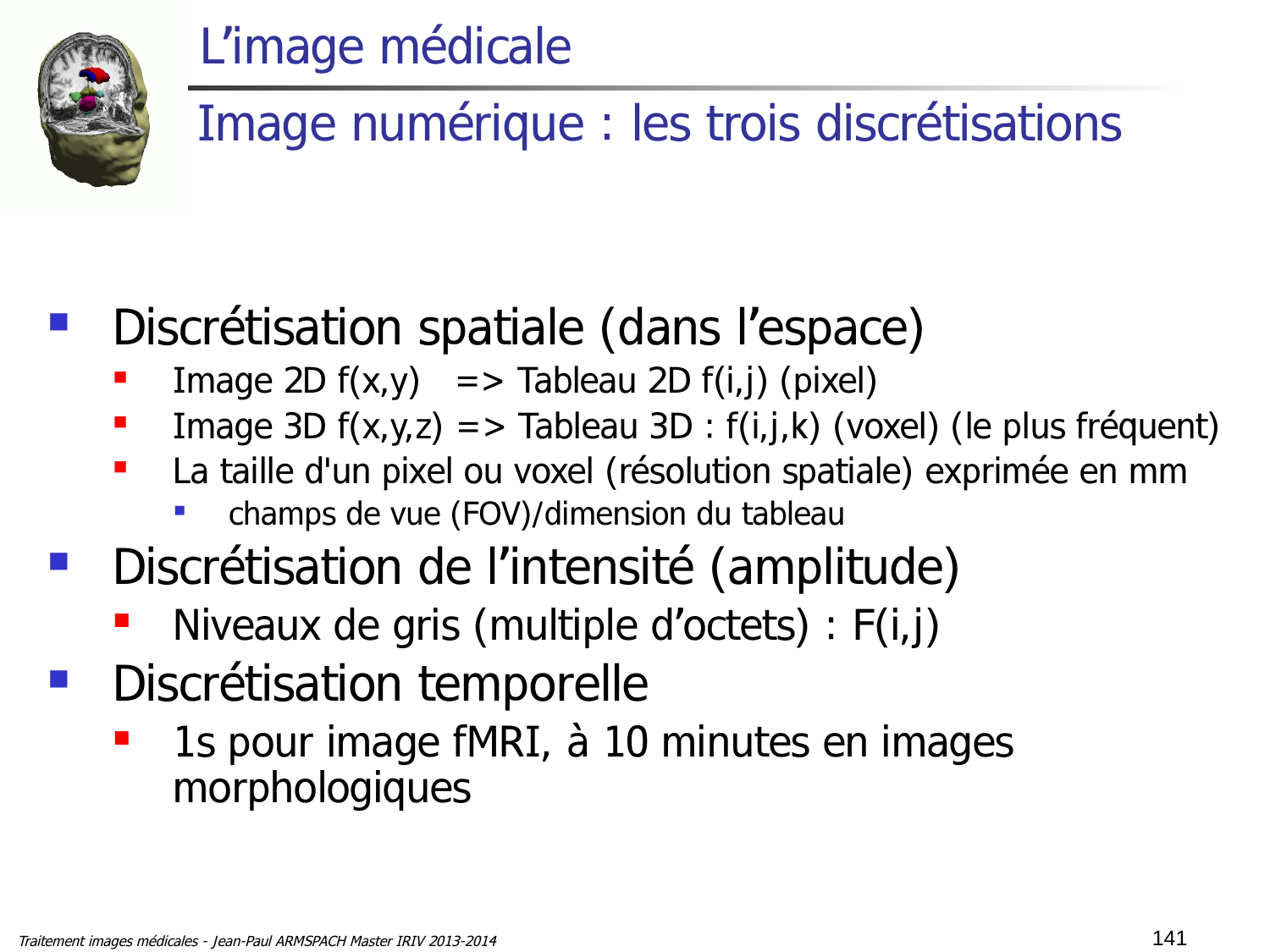

# L’image médicale

Image numérique : les trois discrétisations
Discrétisation spatiale (dans l’espace)
Image 2D f(x,y)   => Tableau 2D f(i,j) (pixel)
Image 3D f(x,y,z) => Tableau 3D : f(i,j,k) (voxel) (le plus fréquent)
La taille d'un pixel ou voxel (résolution spatiale) exprimée en mm
champs de vue (FOV)/dimension du tableau
Discrétisation de l’intensité (amplitude)
Niveaux de gris (multiple d’octets) : F(i,j)
Discrétisation temporelle
1s pour image fMRI, à 10 minutes en images morphologiques
141
Traitement images médicales - Jean-Paul ARMSPACH Master IRIV 2013-2014